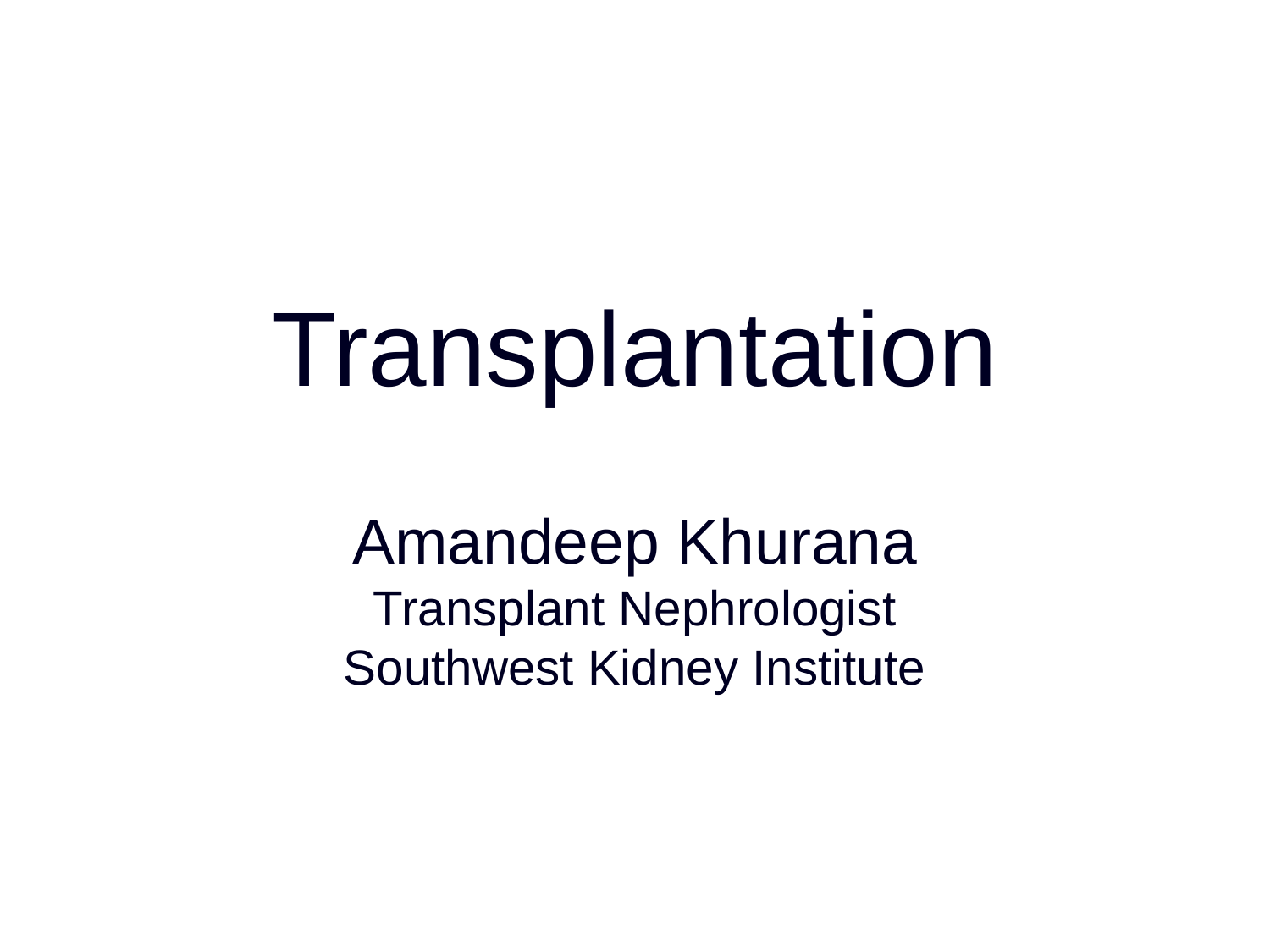

# Transplantation
Amandeep Khurana
Transplant Nephrologist
Southwest Kidney Institute